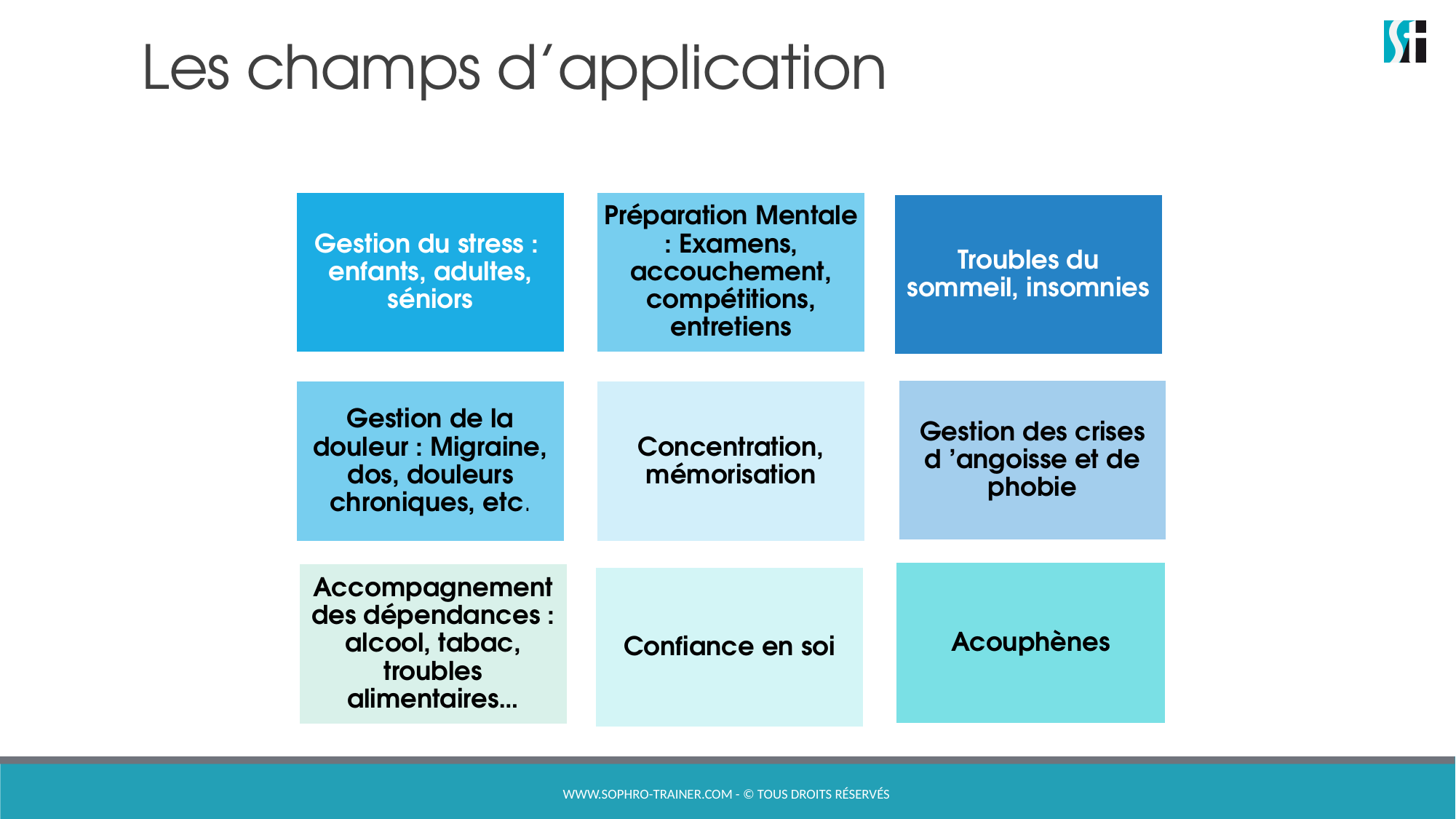

# Les champs d’application
Gestion du stress :  enfants, adultes, séniors
Acouphènes
Préparation Mentale : Examens, accouchement, compétitions, entretiens
Gestion de la douleur : Migraine, dos, douleurs chroniques, etc.
Troubles du sommeil, insomnies
Concentration, mémorisation
Gestion des crises d ’angoisse et de phobie
Confiance en soi
Accompagnement des dépendances : alcool, tabac, troubles alimentaires…
www.sophro-trainer.com - © Tous droits réservés